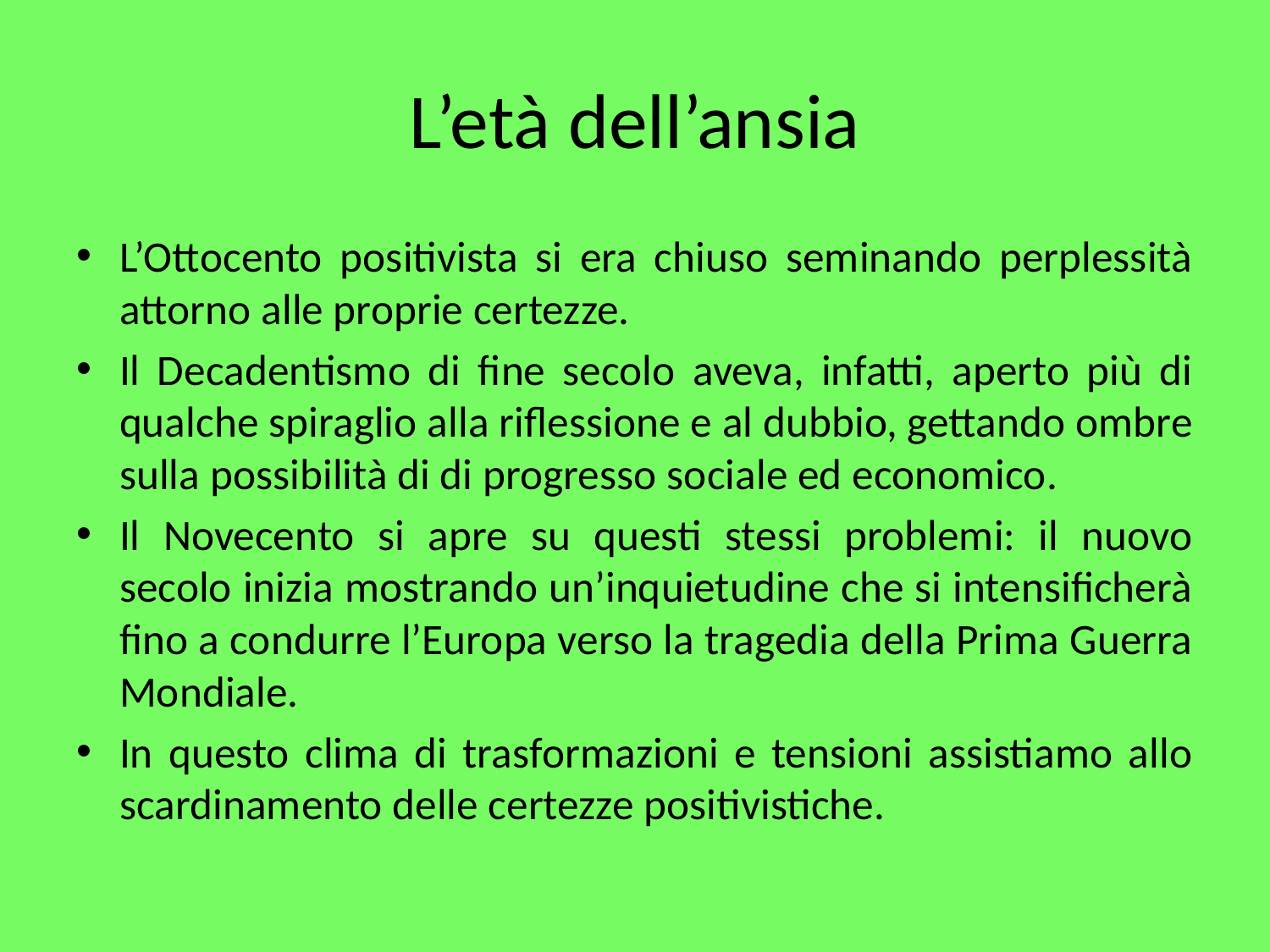

# L’età dell’ansia
L’Ottocento positivista si era chiuso seminando perplessità attorno alle proprie certezze.
Il Decadentismo di fine secolo aveva, infatti, aperto più di qualche spiraglio alla riflessione e al dubbio, gettando ombre sulla possibilità di di progresso sociale ed economico.
Il Novecento si apre su questi stessi problemi: il nuovo secolo inizia mostrando un’inquietudine che si intensificherà fino a condurre l’Europa verso la tragedia della Prima Guerra Mondiale.
In questo clima di trasformazioni e tensioni assistiamo allo scardinamento delle certezze positivistiche.